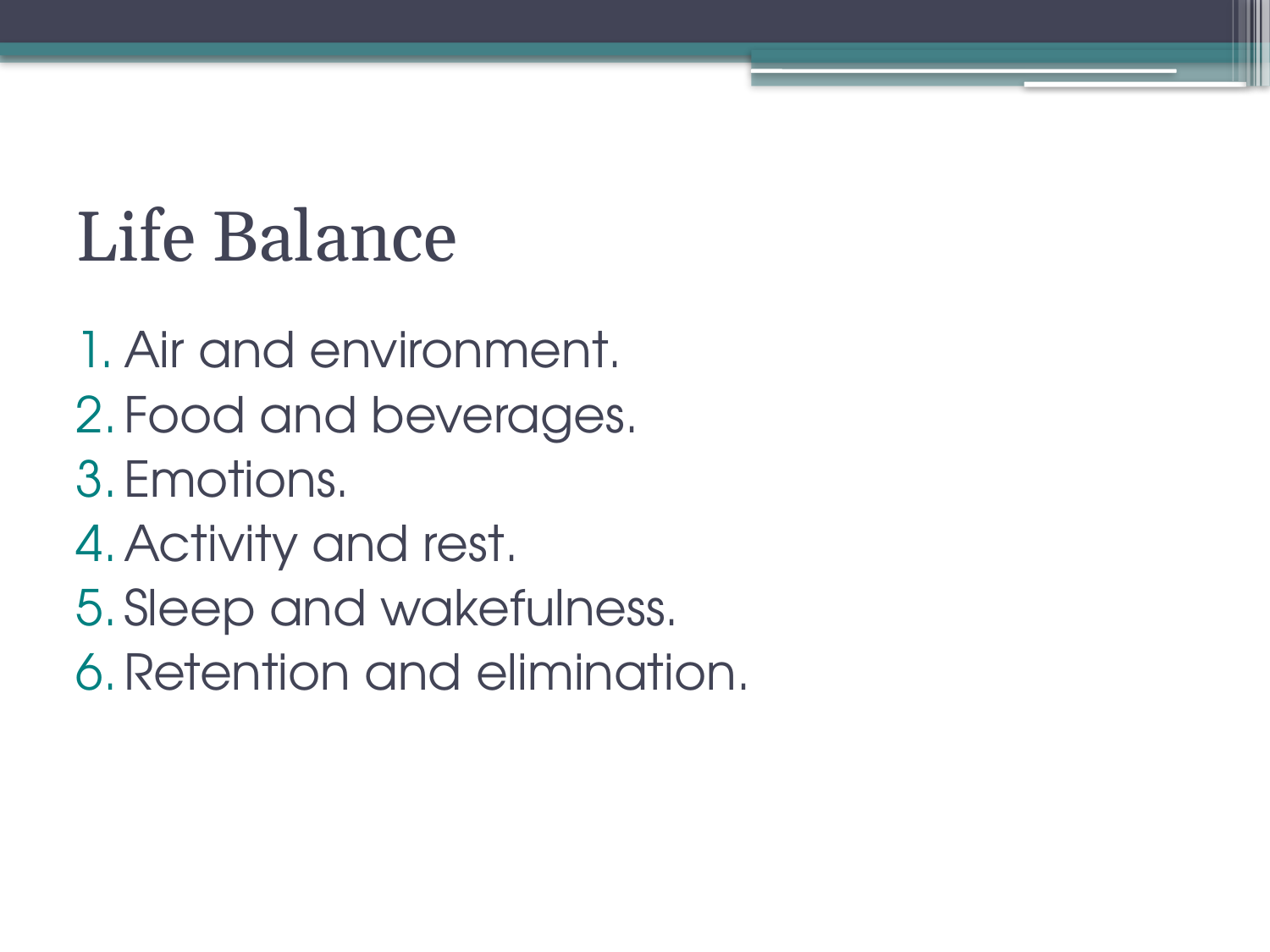

# Life Balance
Air and environment.
Food and beverages.
Emotions.
Activity and rest.
Sleep and wakefulness.
Retention and elimination.